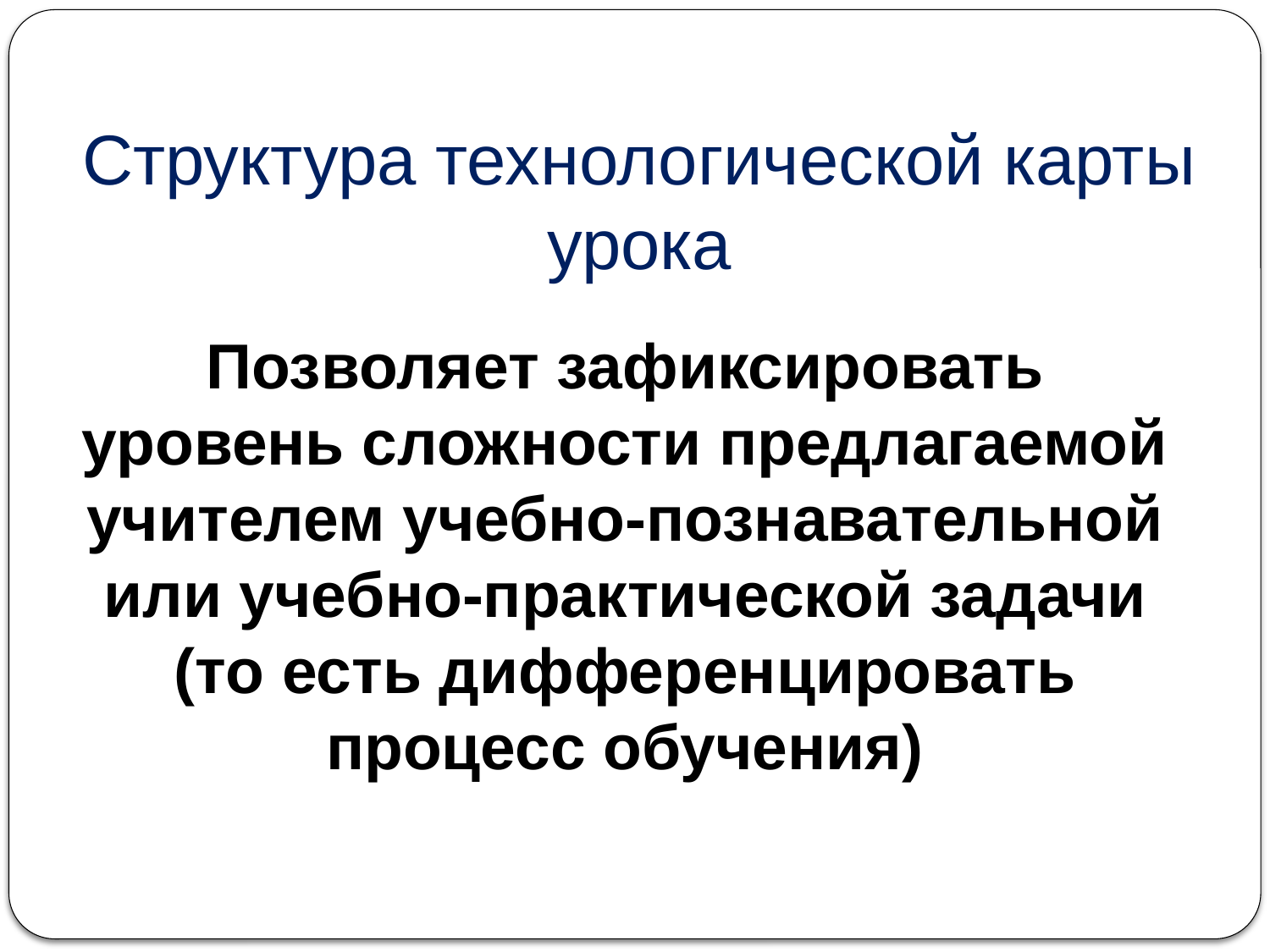

# Структура технологической карты урока
Позволяет зафиксировать уровень сложности предлагаемой учителем учебно-познавательной или учебно-практической задачи
(то есть дифференцировать процесс обучения)